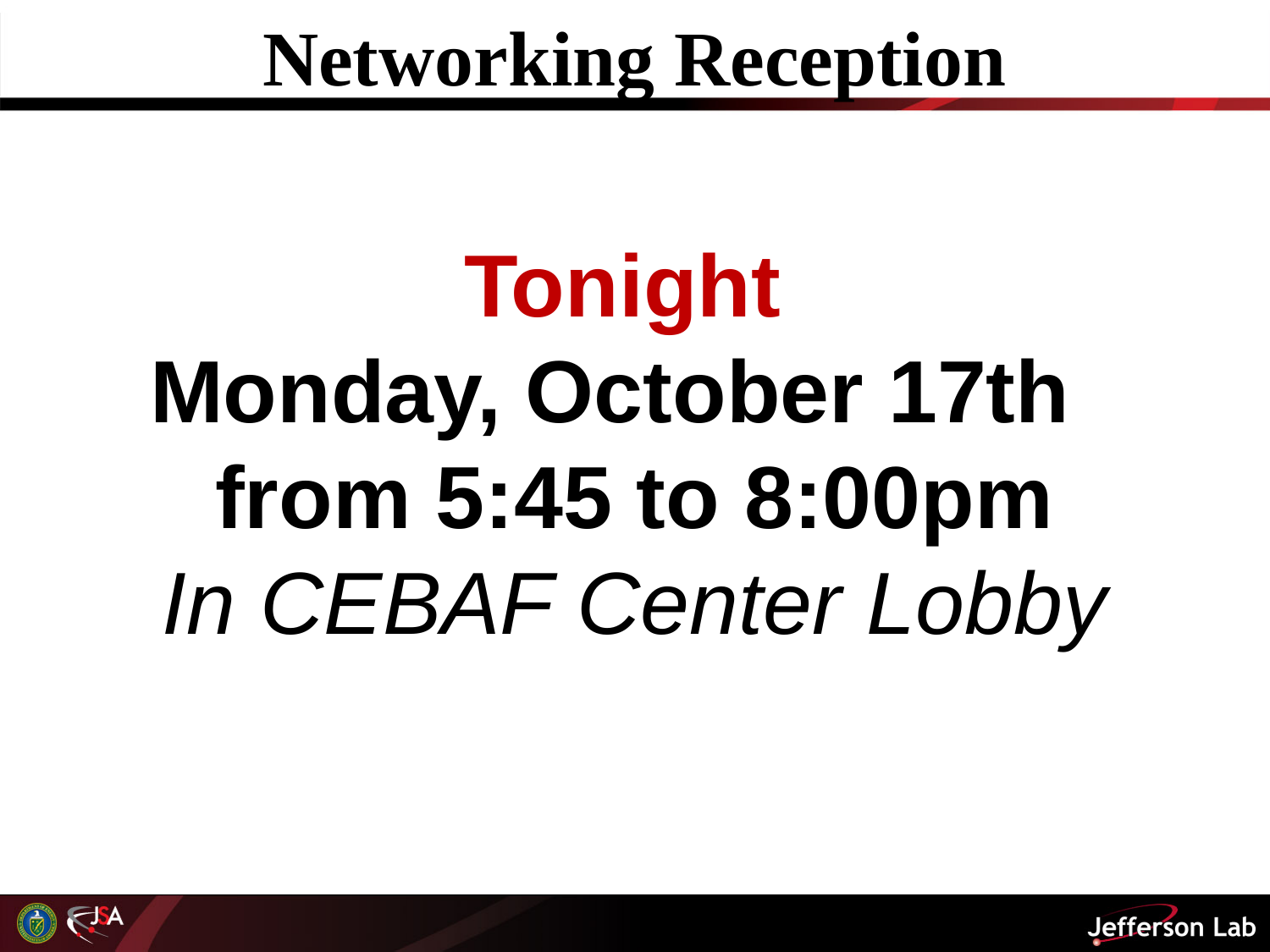

# Networking Reception
Tonight
Monday, October 17th
from 5:45 to 8:00pm
In CEBAF Center Lobby